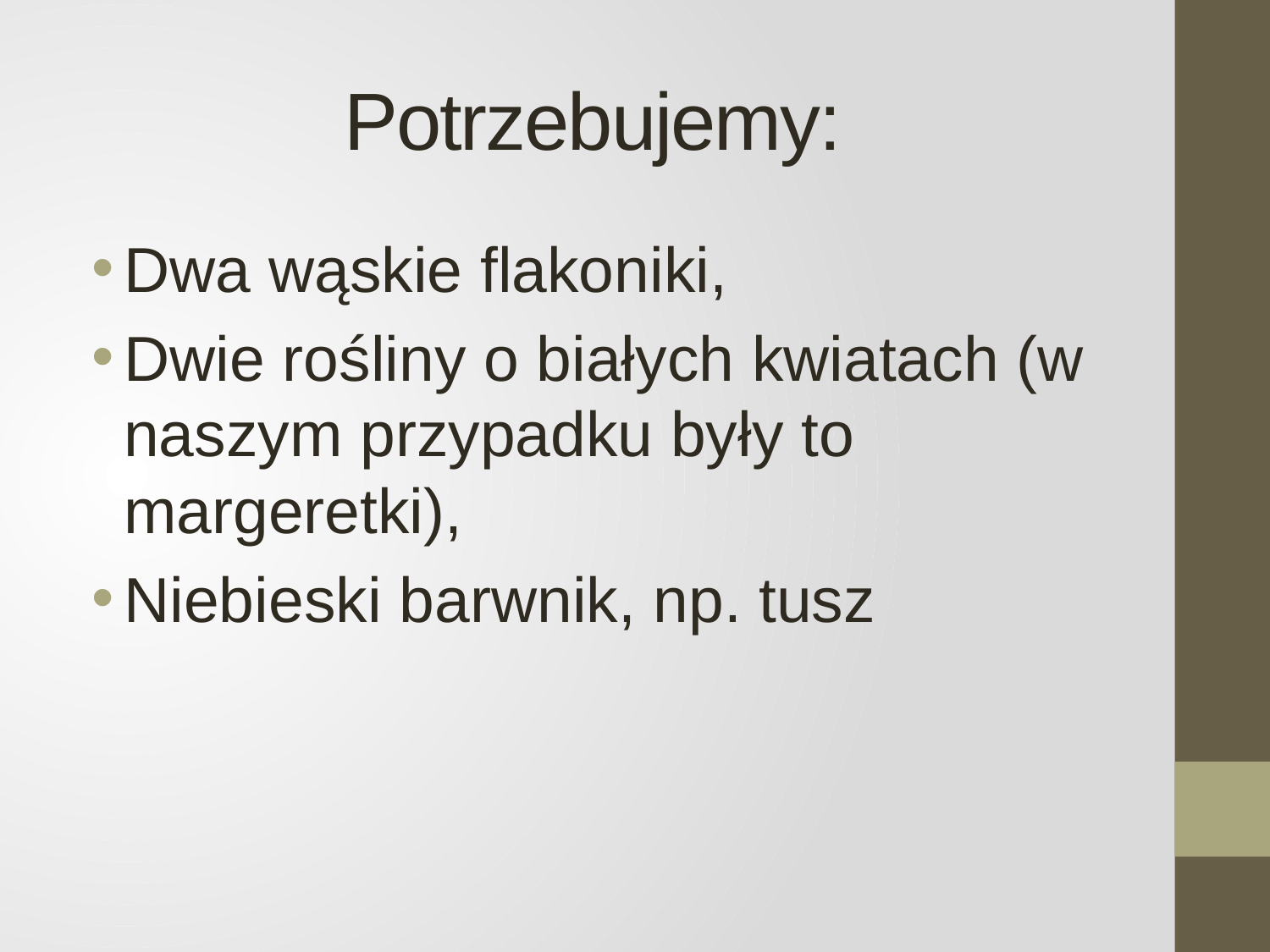

# Potrzebujemy:
Dwa wąskie flakoniki,
Dwie rośliny o białych kwiatach (w naszym przypadku były to margeretki),
Niebieski barwnik, np. tusz